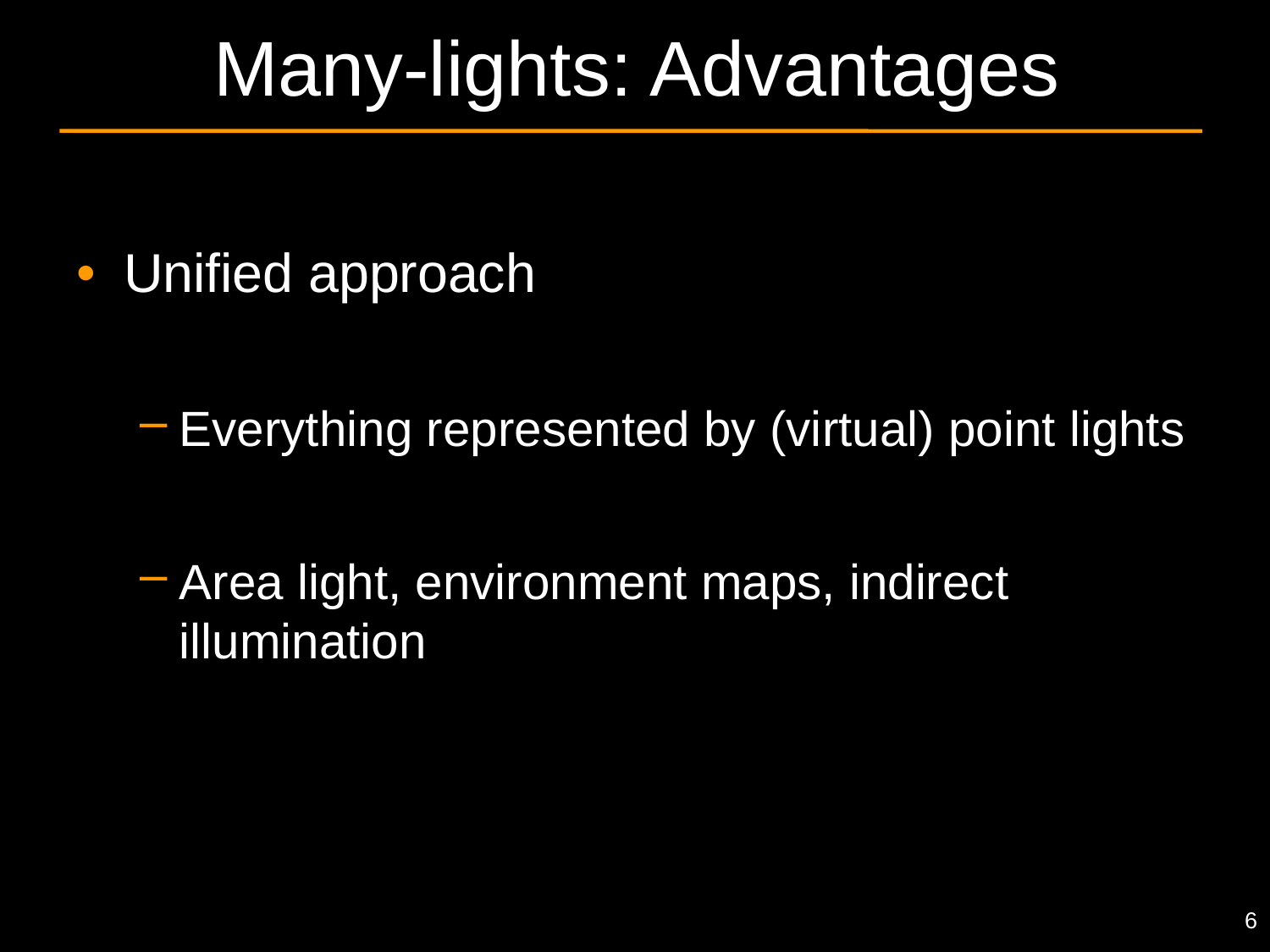

# Many-lights: Advantages

Unified approach

Everything represented by (virtual) point lights

Area light, environment maps, indirect illumination
6